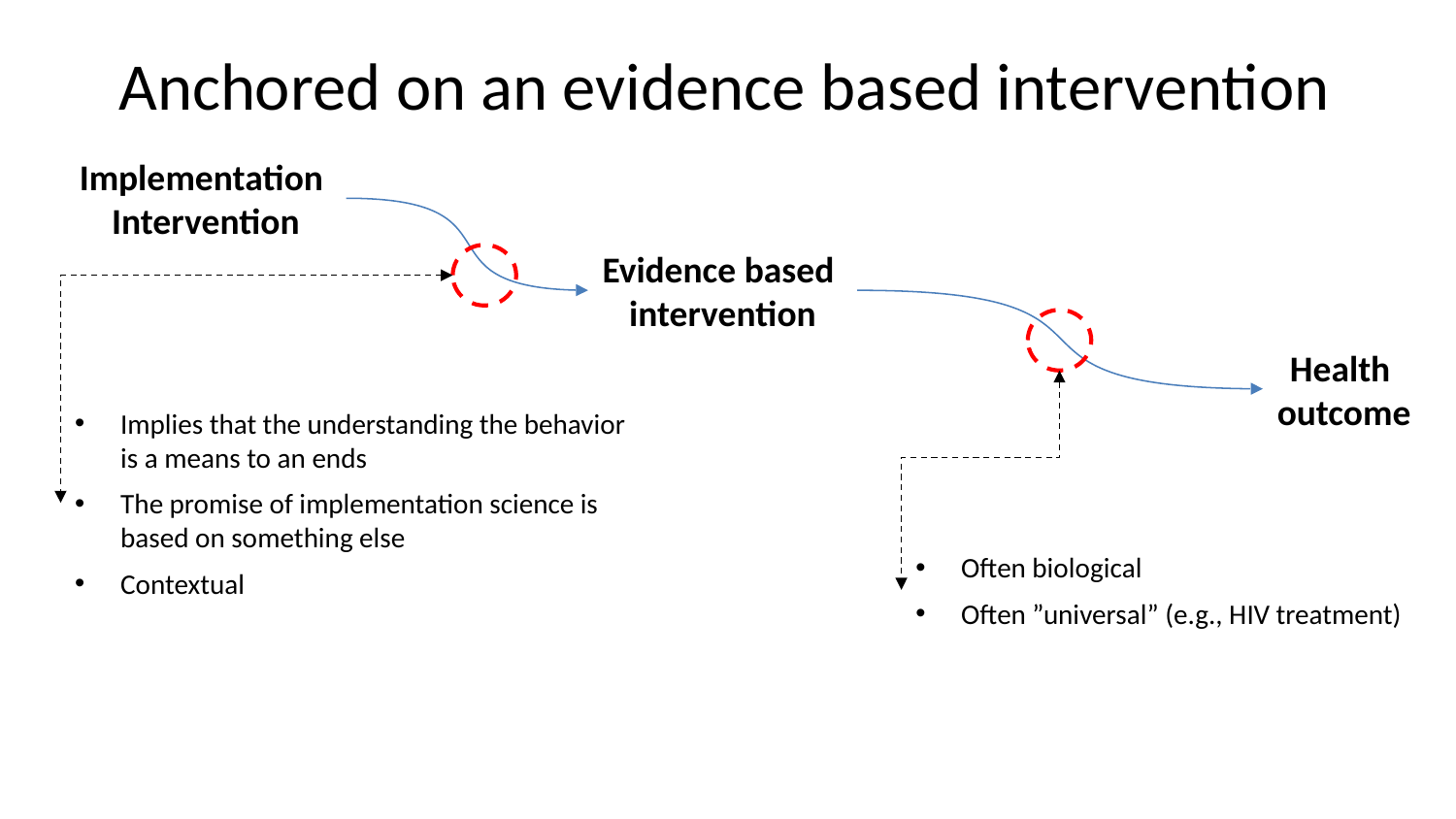

Anchored on an evidence based intervention
Implementation
Intervention
Evidence based
intervention

Health
outcome
Implies that the understanding the behavior is a means to an ends
The promise of implementation science is based on something else
Contextual
Often biological
Often ”universal” (e.g., HIV treatment)